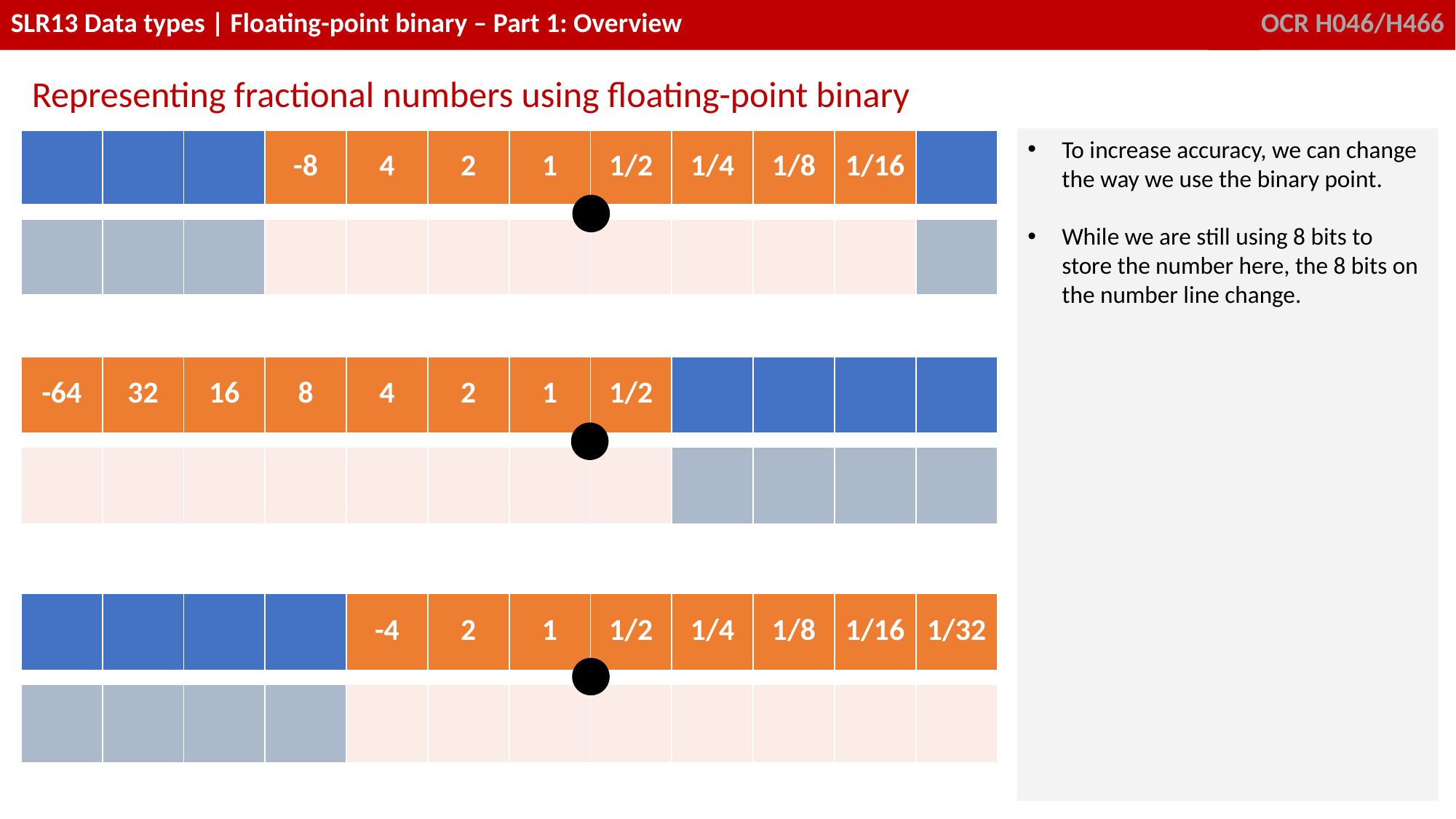

Representing fractional numbers using floating-point binary
To increase accuracy, we can change the way we use the binary point.

While we are still using 8 bits to store the number here, the 8 bits on the number line change.

|  |  |  | -8 | 4 | 2 | 1 | 1/2 | 1/4 | 1/8 | 1/16 |  |
| --- | --- | --- | --- | --- | --- | --- | --- | --- | --- | --- | --- |
|  |  |  |  |  |  |  |  |  |  |  |  |
|  |  |  |  |  |  |  |  |  |  |  |  |

| -64 | 32 | 16 | 8 | 4 | 2 | 1 | 1/2 |  |  |  |  |
| --- | --- | --- | --- | --- | --- | --- | --- | --- | --- | --- | --- |
|  |  |  |  |  |  |  |  |  |  |  |  |
|  |  |  |  |  |  |  |  |  |  |  |  |

|  |  |  |  | -4 | 2 | 1 | 1/2 | 1/4 | 1/8 | 1/16 | 1/32 |
| --- | --- | --- | --- | --- | --- | --- | --- | --- | --- | --- | --- |
|  |  |  |  |  |  |  |  |  |  |  |  |
|  |  |  |  |  |  |  |  |  |  |  |  |